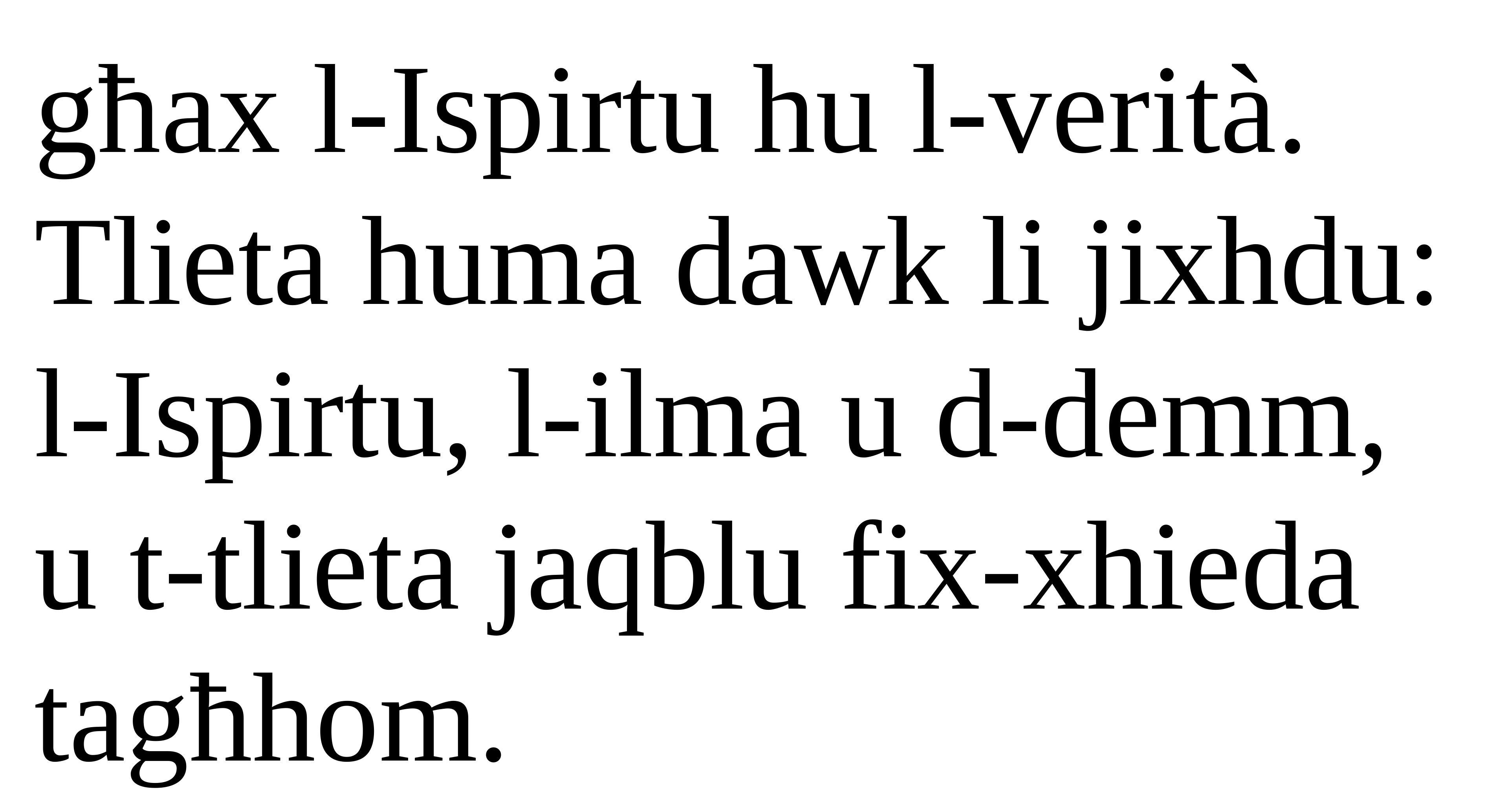

għax l-Ispirtu hu l-verità. Tlieta huma dawk li jixhdu: l-Ispirtu, l-ilma u d-demm, u t-tlieta jaqblu fix-xhieda tagħhom.